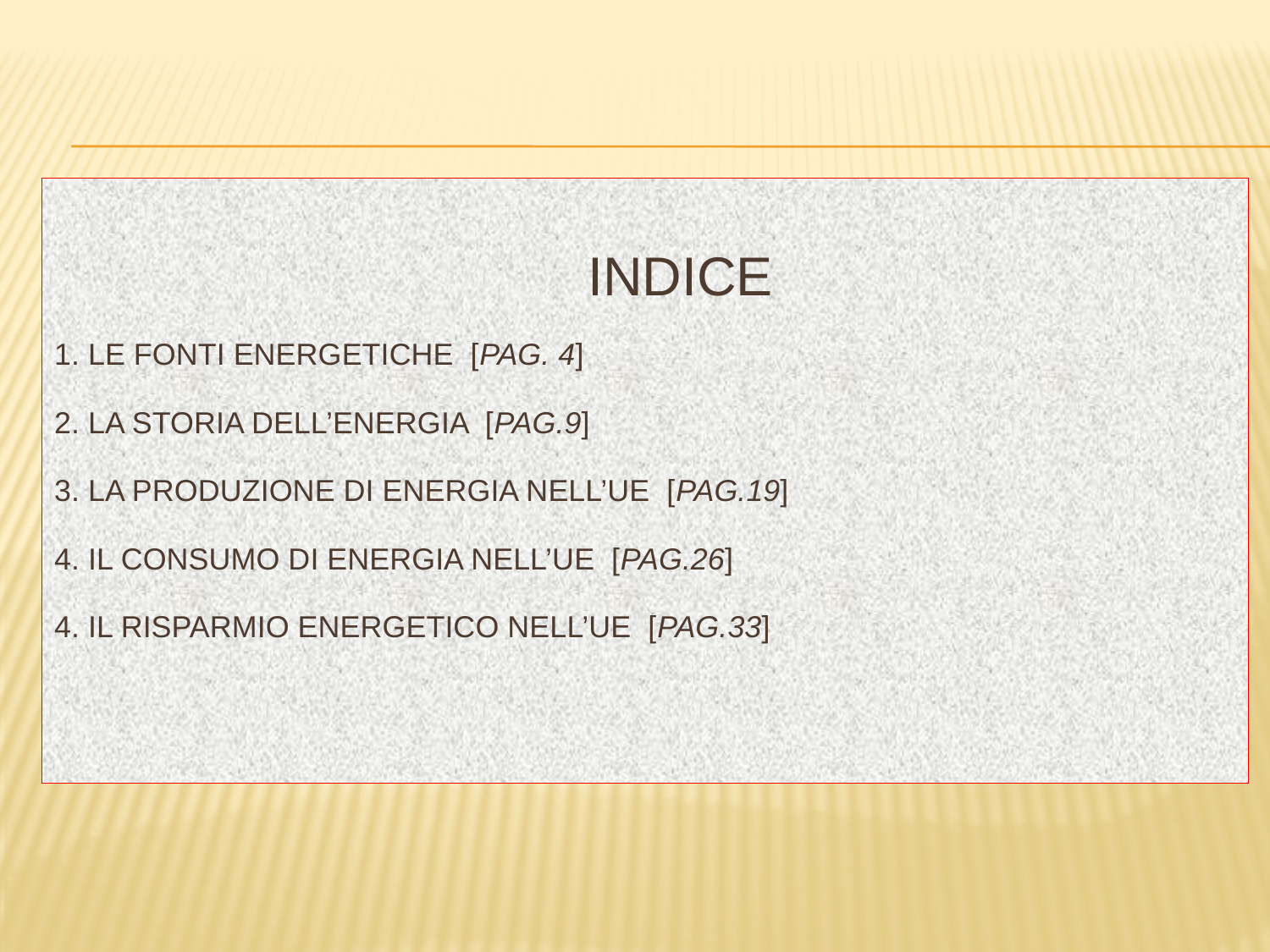

# indice   1. le fonti energetiche  [pag. 4]   2. LA STORIA DELL’ENERGIA  [pag.9]   3. LA PRODUZIONE DI ENERGIA NELL’UE  [pag.19] 4. il CONSUMO DI ENERGIA NELL’UE  [pag.26] 4. IL RISPARMIO ENERGETICO NELL’UE  [pag.33]